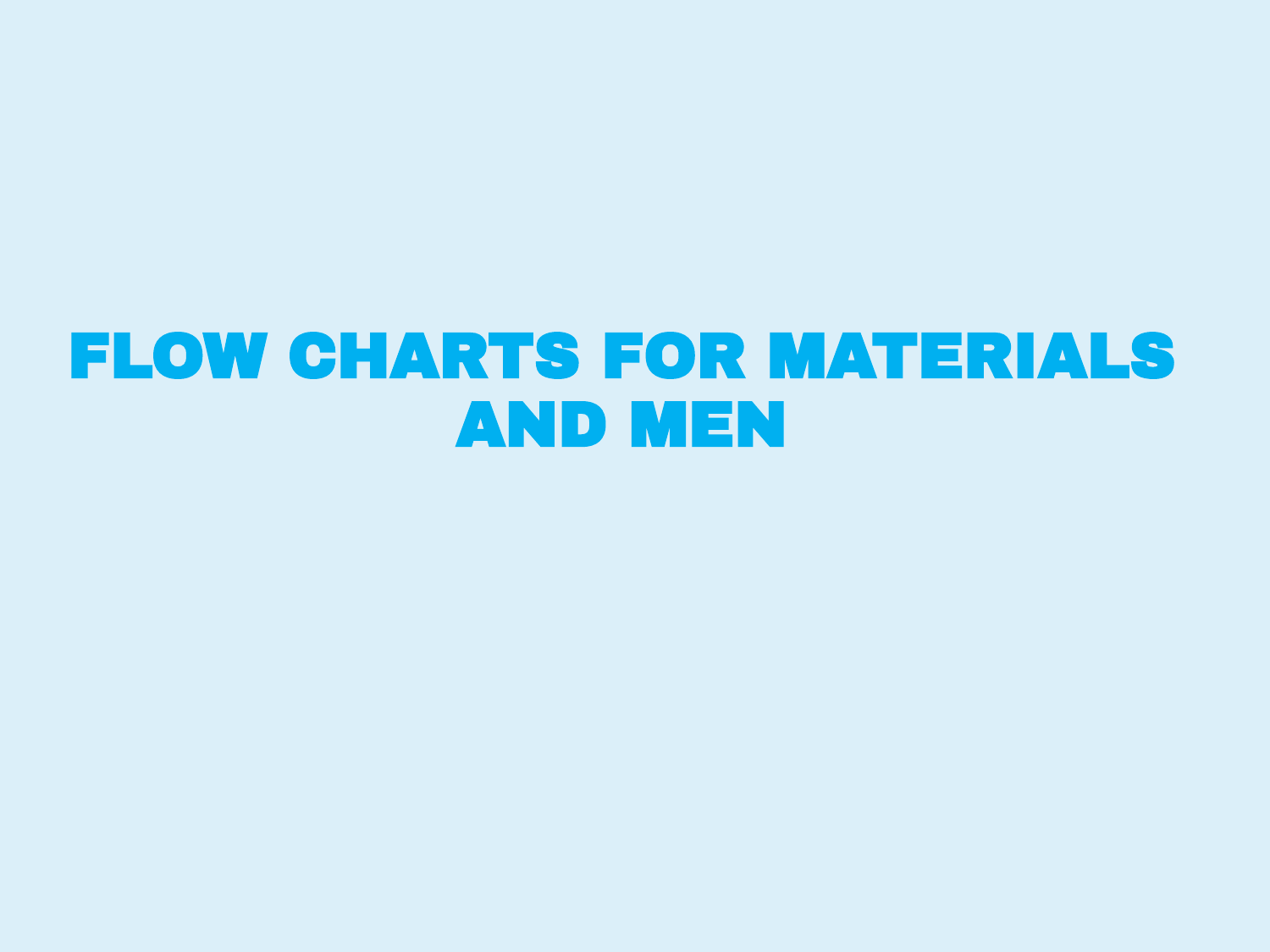

# FLOW CHARTS FOR MATERIALS AND MEN